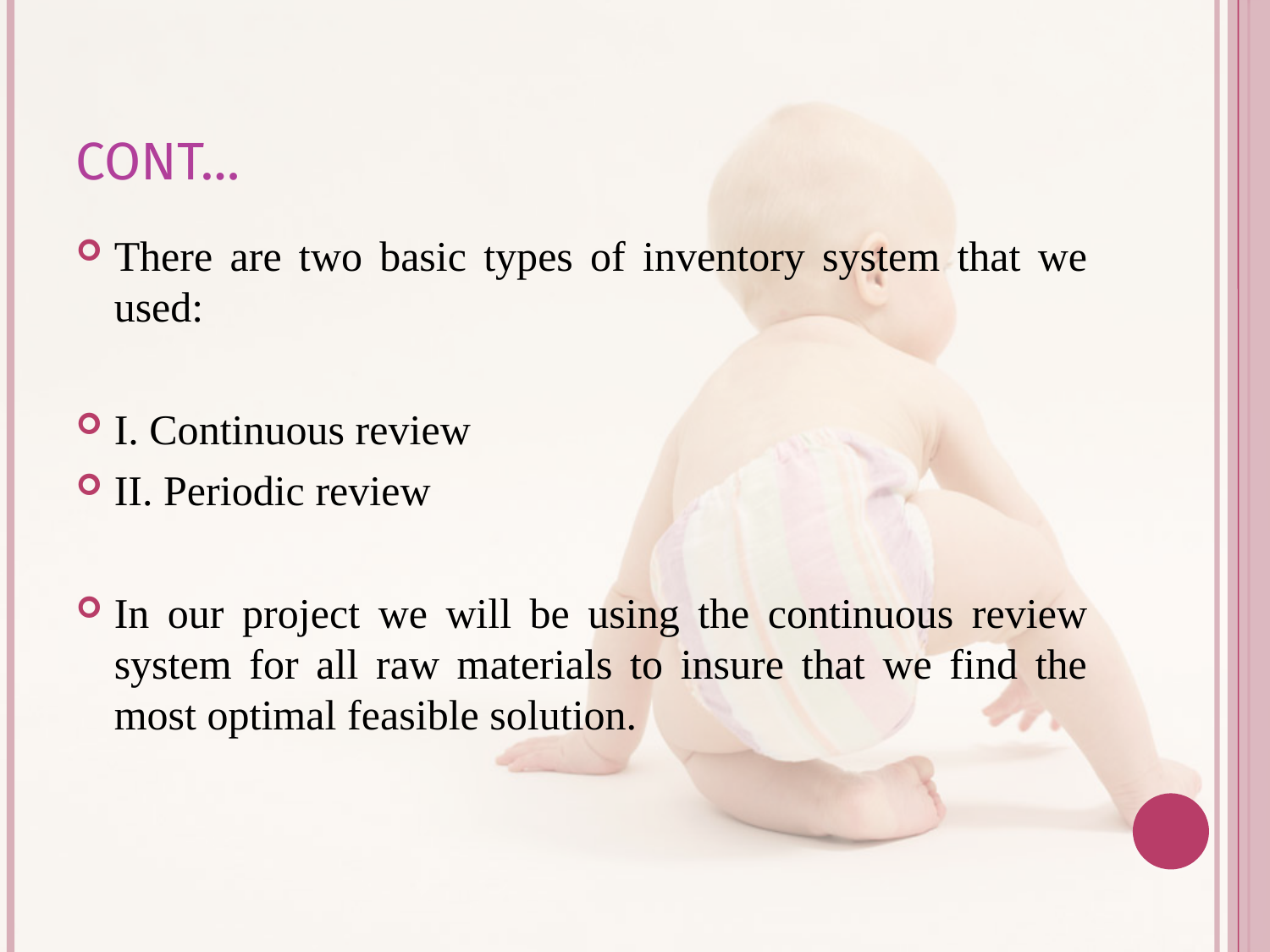

# Cont…
There are two basic types of inventory system that we used:

I. Continuous review
II. Periodic review

In our project we will be using the continuous review system for all raw materials to insure that we find the most optimal feasible solution.